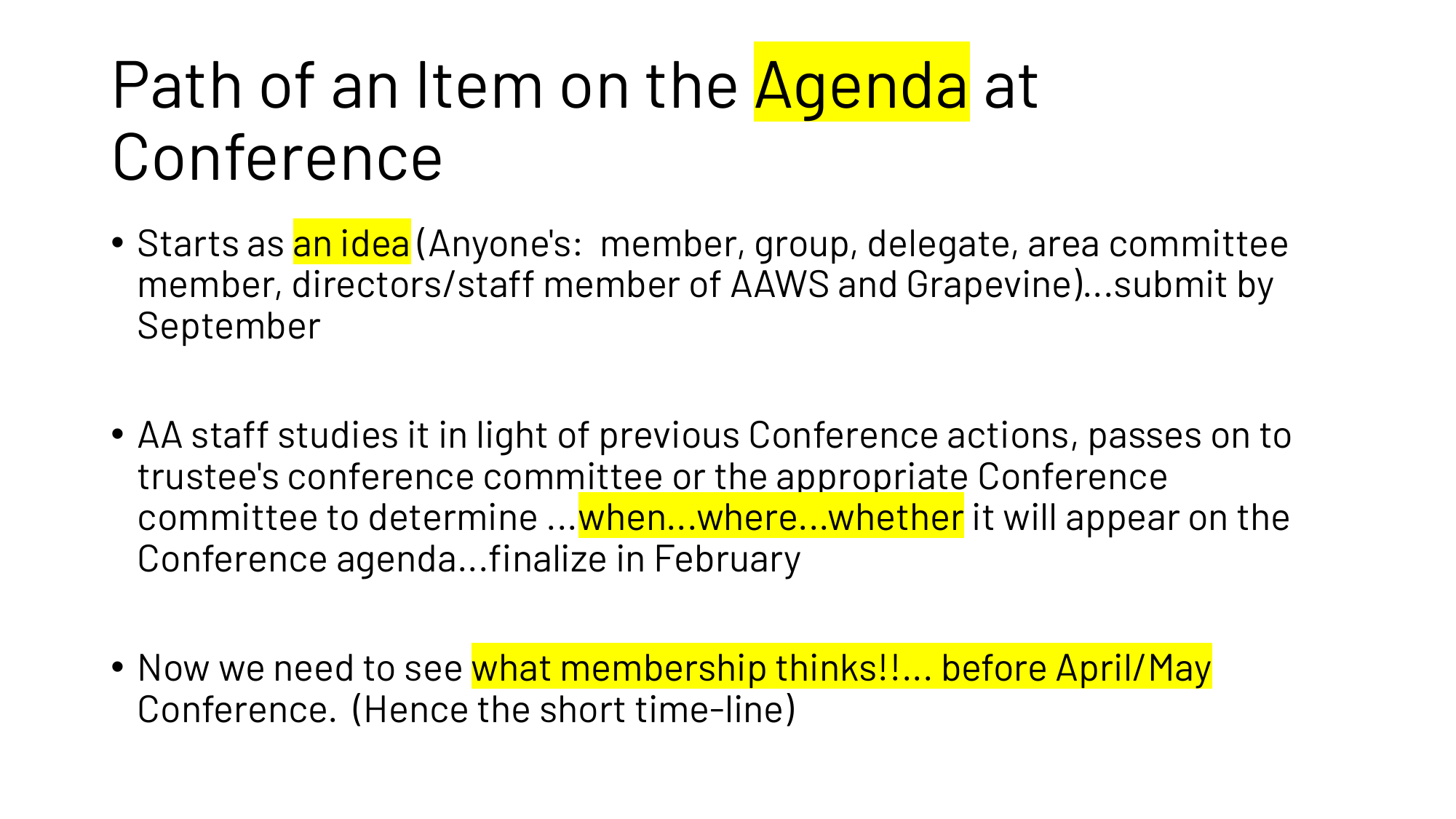

# Path of an Item on the Agenda at Conference
Starts as an idea (Anyone's:  member, group, delegate, area committee member, directors/staff member of AAWS and Grapevine)...submit by September

AA staff studies it in light of previous Conference actions, passes on to trustee's conference committee or the appropriate Conference committee to determine ...when...where...whether it will appear on the Conference agenda...finalize in February

Now we need to see what membership thinks!!... before April/May Conference.  (Hence the short time-line)